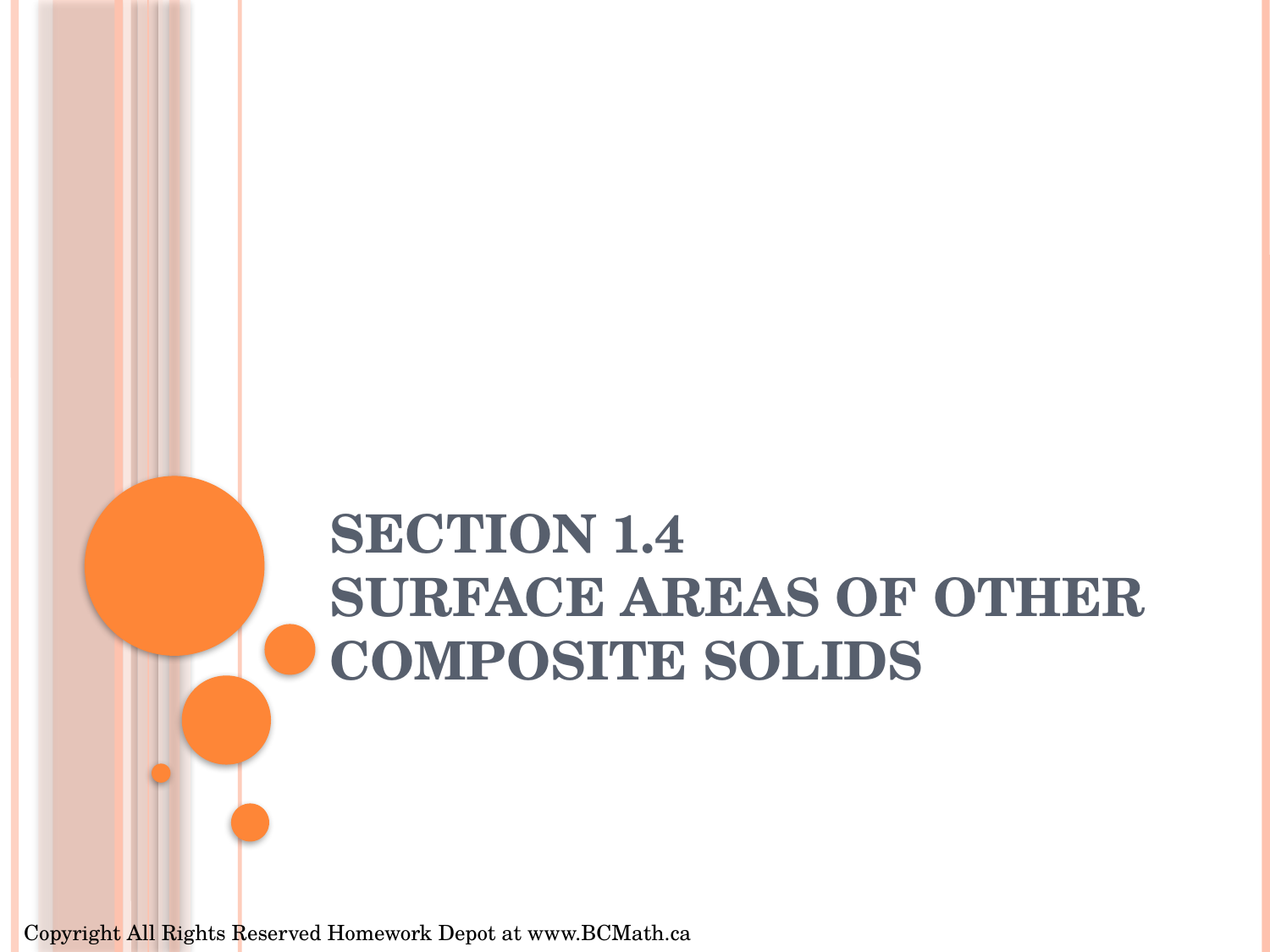

# Section 1.4 Surface Areas of Other composite Solids

Copyright All Rights Reserved Homework Depot at www.BCMath.ca